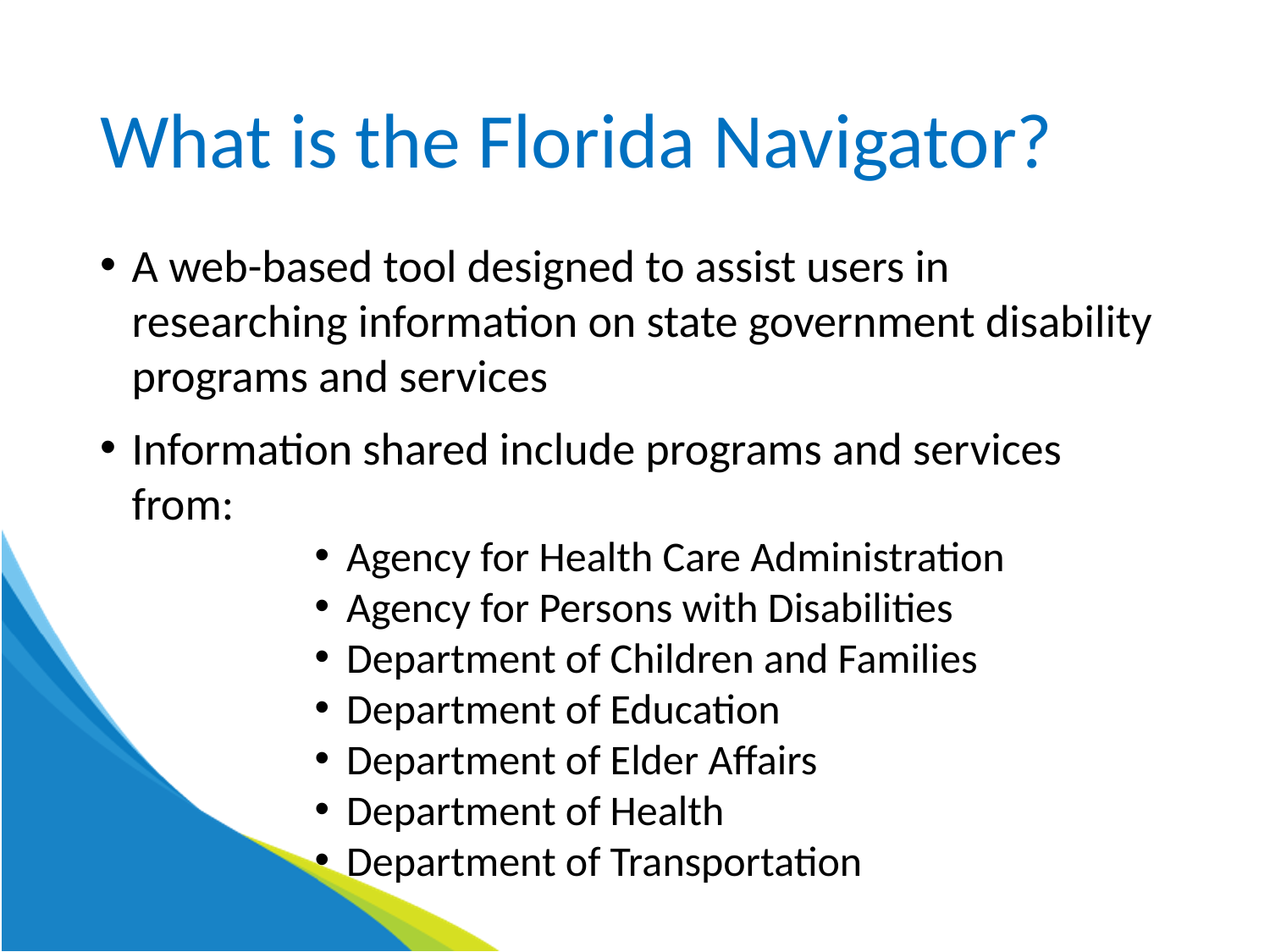

# What is the Florida Navigator?
A web-based tool designed to assist users in researching information on state government disability programs and services
Information shared include programs and services from:
Agency for Health Care Administration
Agency for Persons with Disabilities
Department of Children and Families
Department of Education
Department of Elder Affairs
Department of Health
Department of Transportation